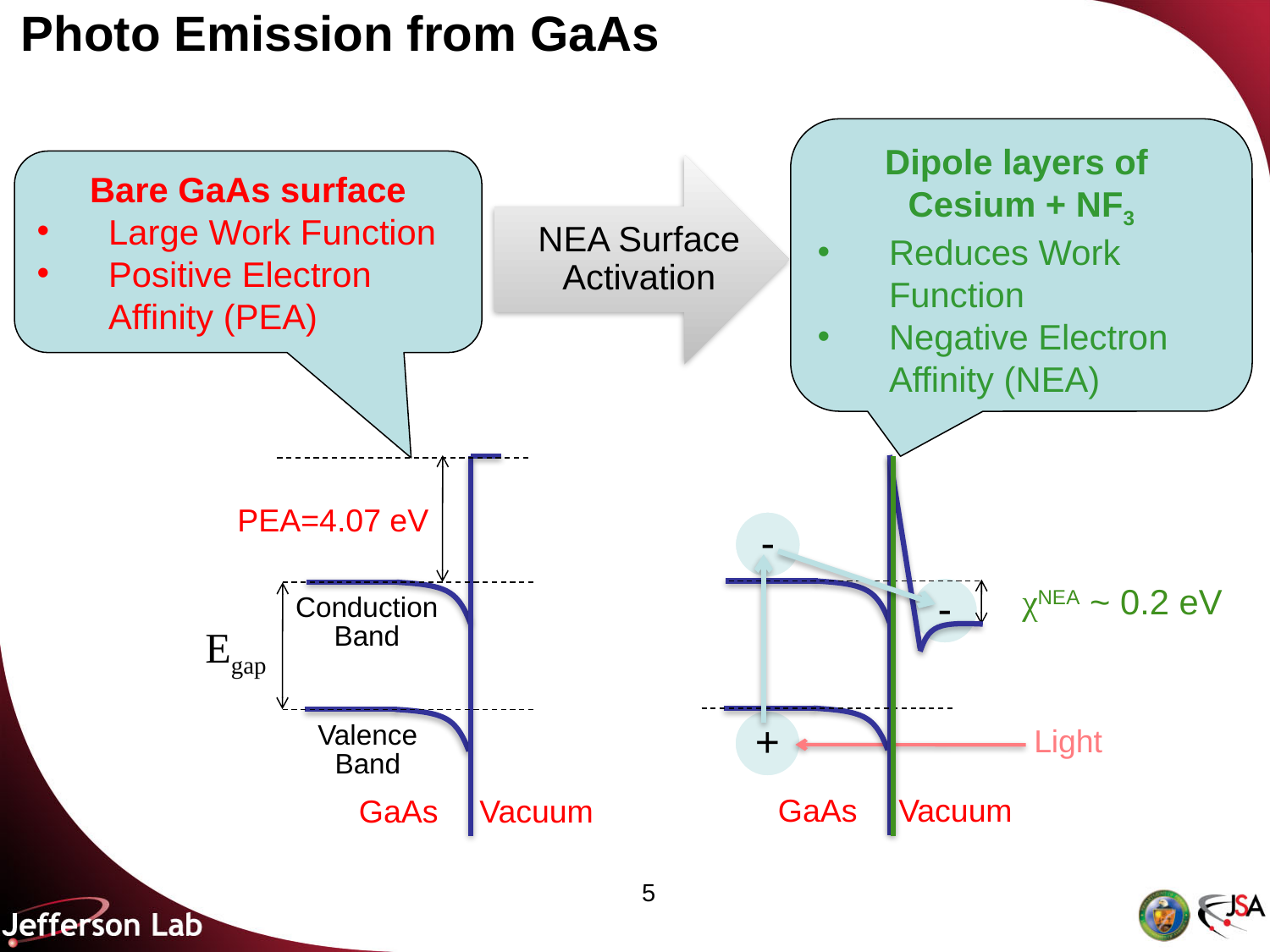

# Photo Emission from GaAs
Dipole layers of
Cesium + NF3
Reduces Work Function
Negative Electron Affinity (NEA)
NEA Surface Activation
χNEA ~ 0.2 eV

GaAs
Vacuum

-
-
+
Light
Bare GaAs surface
Large Work Function
Positive Electron Affinity (PEA)
PEA=4.07 eV

Conduction
Band
 Egap

Valence
Band
GaAs
Vacuum
5